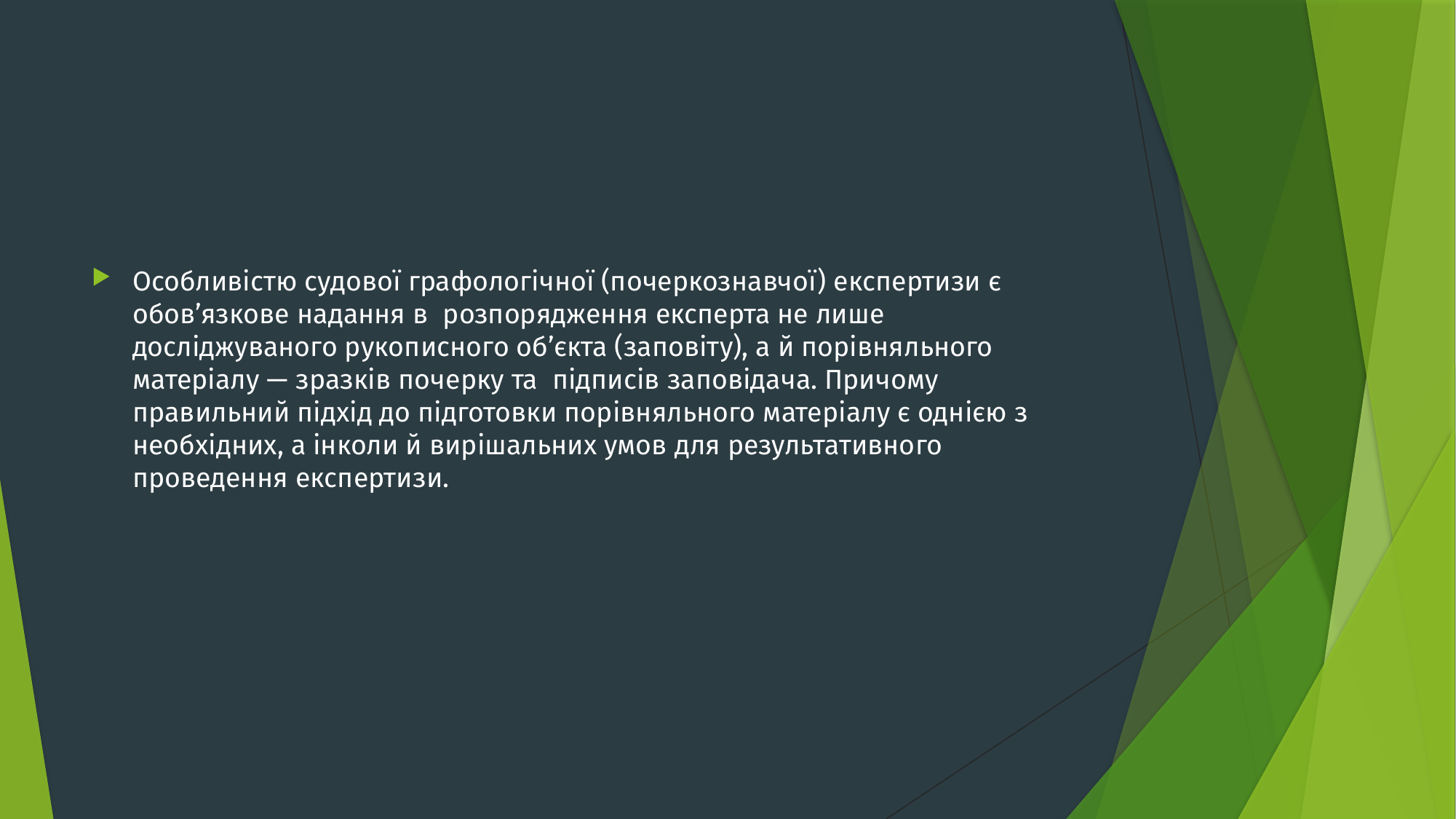

#
Особливістю судової графологічної (почеркознавчої) експертизи є  обов’язкове надання в  розпорядження експерта не лише досліджуваного рукописного об’єкта (заповіту), а й порівняльного матеріалу — зразків почерку та  підписів заповідача. Причому правильний підхід до підготовки порівняльного матеріалу є однією з необхідних, а інколи й вирішальних умов для результативного проведення експертизи.